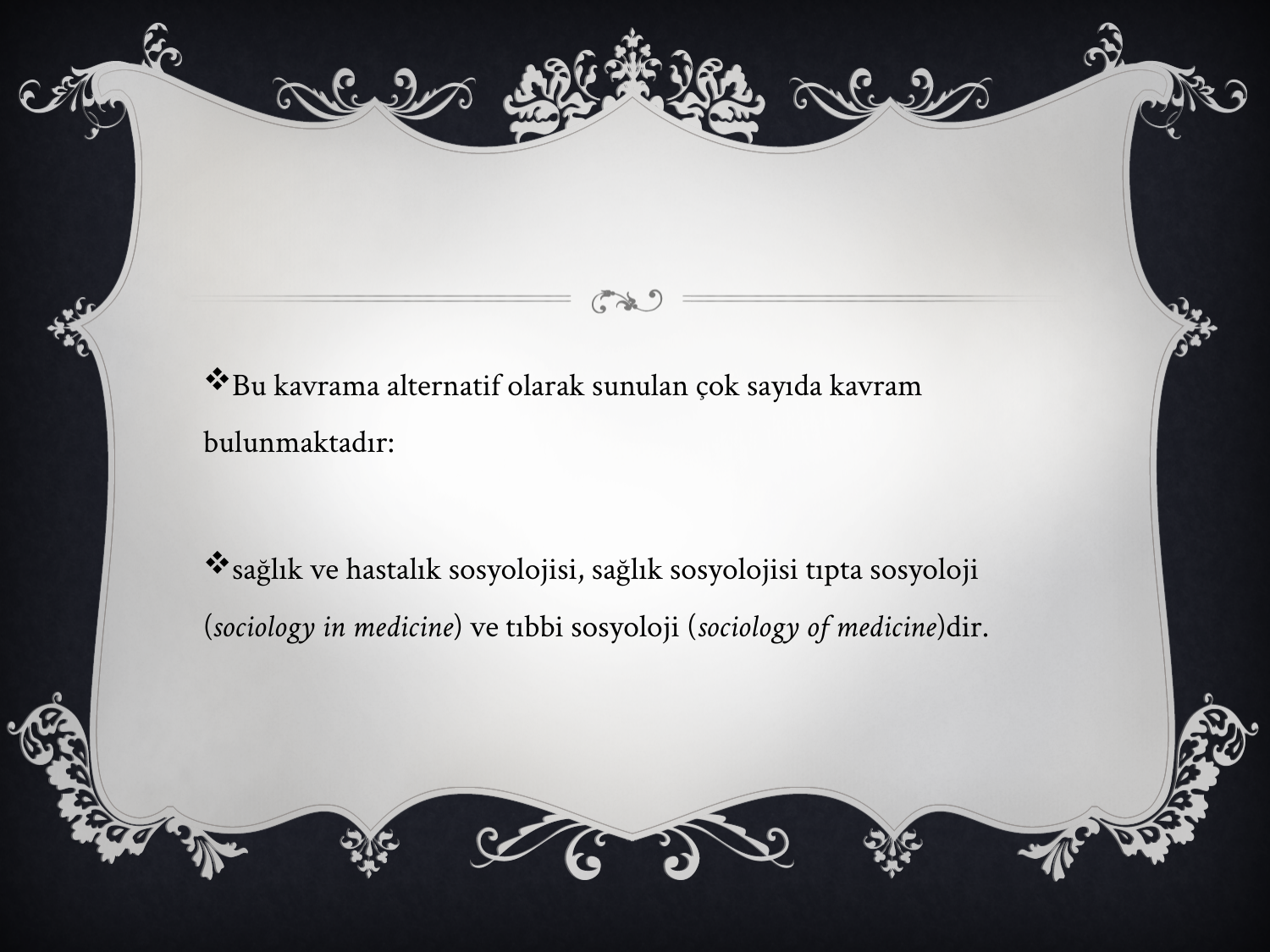

#
Bu kavrama alternatif olarak sunulan çok sayıda kavram bulunmaktadır:

sağlık ve hastalık sosyolojisi, sağlık sosyolojisi tıpta sosyoloji (sociology in medicine) ve tıbbi sosyoloji (sociology of medicine)dir.